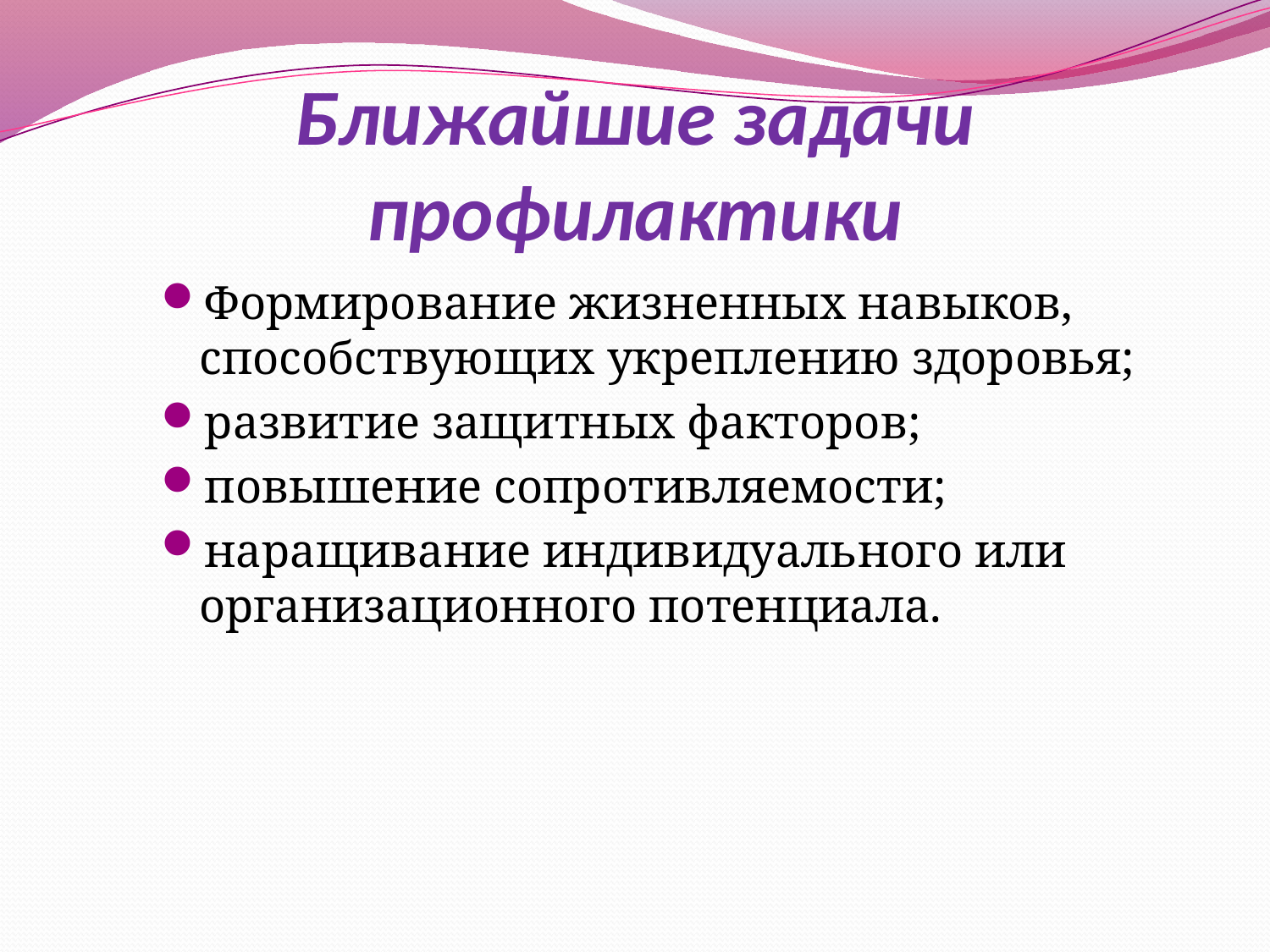

# Ближайшие задачи профилактики
Формирование жизненных навыков, способствующих укреплению здоровья;
развитие защитных факторов;
повышение сопротивляемости;
наращивание индивидуального или организационного потенциала.